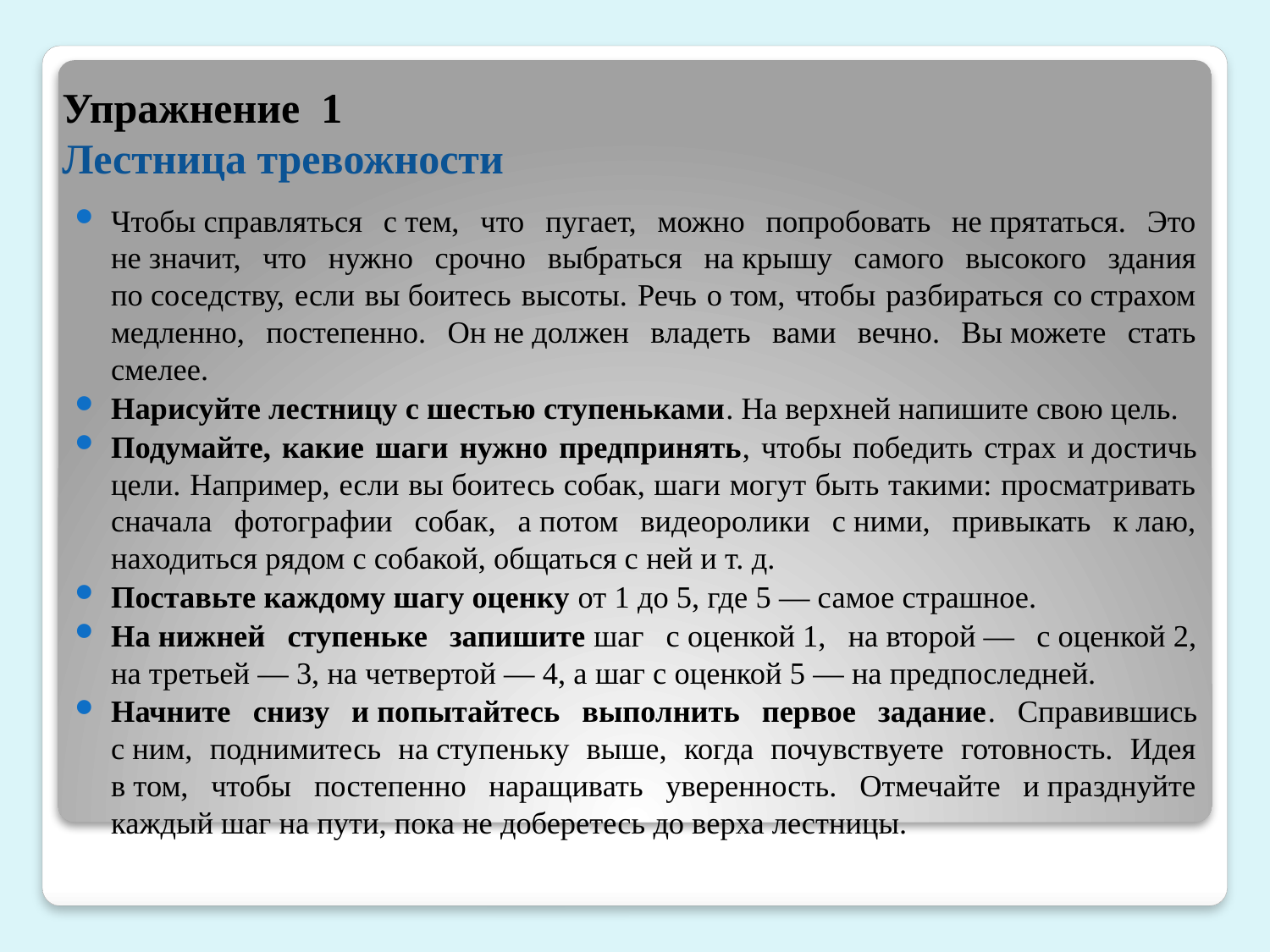

# Упражнение  1 Лестница тревожности
Чтобы справляться с тем, что пугает, можно попробовать не прятаться. Это не значит, что нужно срочно выбраться на крышу самого высокого здания по соседству, если вы боитесь высоты. Речь о том, чтобы разбираться со страхом медленно, постепенно. Он не должен владеть вами вечно. Вы можете стать смелее.
Нарисуйте лестницу с шестью ступеньками. На верхней напишите свою цель.
Подумайте, какие шаги нужно предпринять, чтобы победить страх и достичь цели. Например, если вы боитесь собак, шаги могут быть такими: просматривать сначала фотографии собак, а потом видеоролики с ними, привыкать к лаю, находиться рядом с собакой, общаться с ней и т. д.
Поставьте каждому шагу оценку от 1 до 5, где 5 — самое страшное.
На нижней ступеньке запишите шаг с оценкой 1, на второй — с оценкой 2, на третьей — 3, на четвертой — 4, а шаг с оценкой 5 — на предпоследней.
Начните снизу и попытайтесь выполнить первое задание. Справившись с ним, поднимитесь на ступеньку выше, когда почувствуете готовность. Идея в том, чтобы постепенно наращивать уверенность. Отмечайте и празднуйте каждый шаг на пути, пока не доберетесь до верха лестницы.